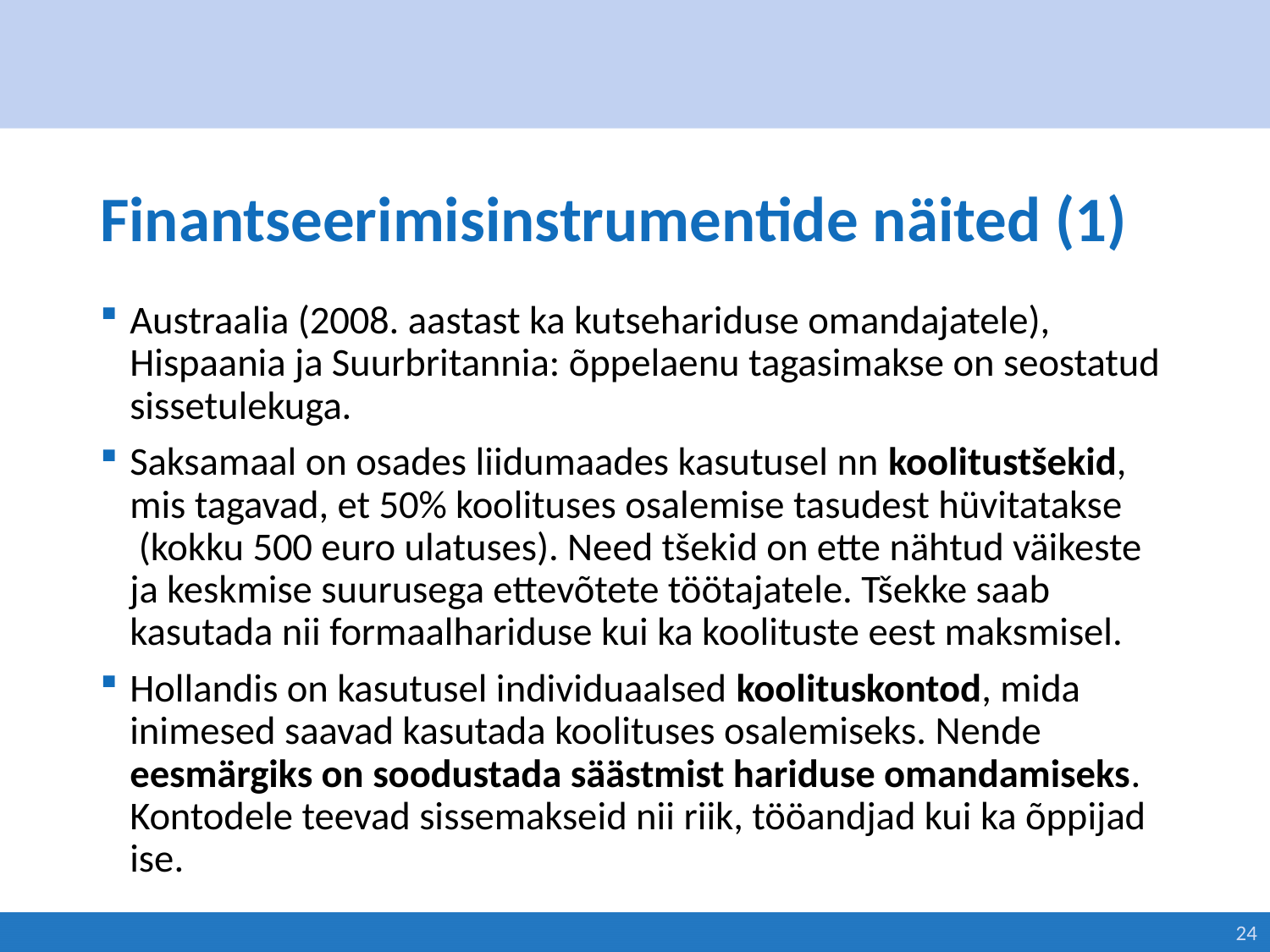

# Finantseerimisinstrumentide näited (1)
Austraalia (2008. aastast ka kutsehariduse omandajatele), Hispaania ja Suurbritannia: õppelaenu tagasimakse on seostatud sissetulekuga.
Saksamaal on osades liidumaades kasutusel nn koolitustšekid, mis tagavad, et 50% koolituses osalemise tasudest hüvitatakse  (kokku 500 euro ulatuses). Need tšekid on ette nähtud väikeste ja keskmise suurusega ettevõtete töötajatele. Tšekke saab kasutada nii formaalhariduse kui ka koolituste eest maksmisel.
Hollandis on kasutusel individuaalsed koolituskontod, mida inimesed saavad kasutada koolituses osalemiseks. Nende eesmärgiks on soodustada säästmist hariduse omandamiseks. Kontodele teevad sissemakseid nii riik, tööandjad kui ka õppijad ise.

24